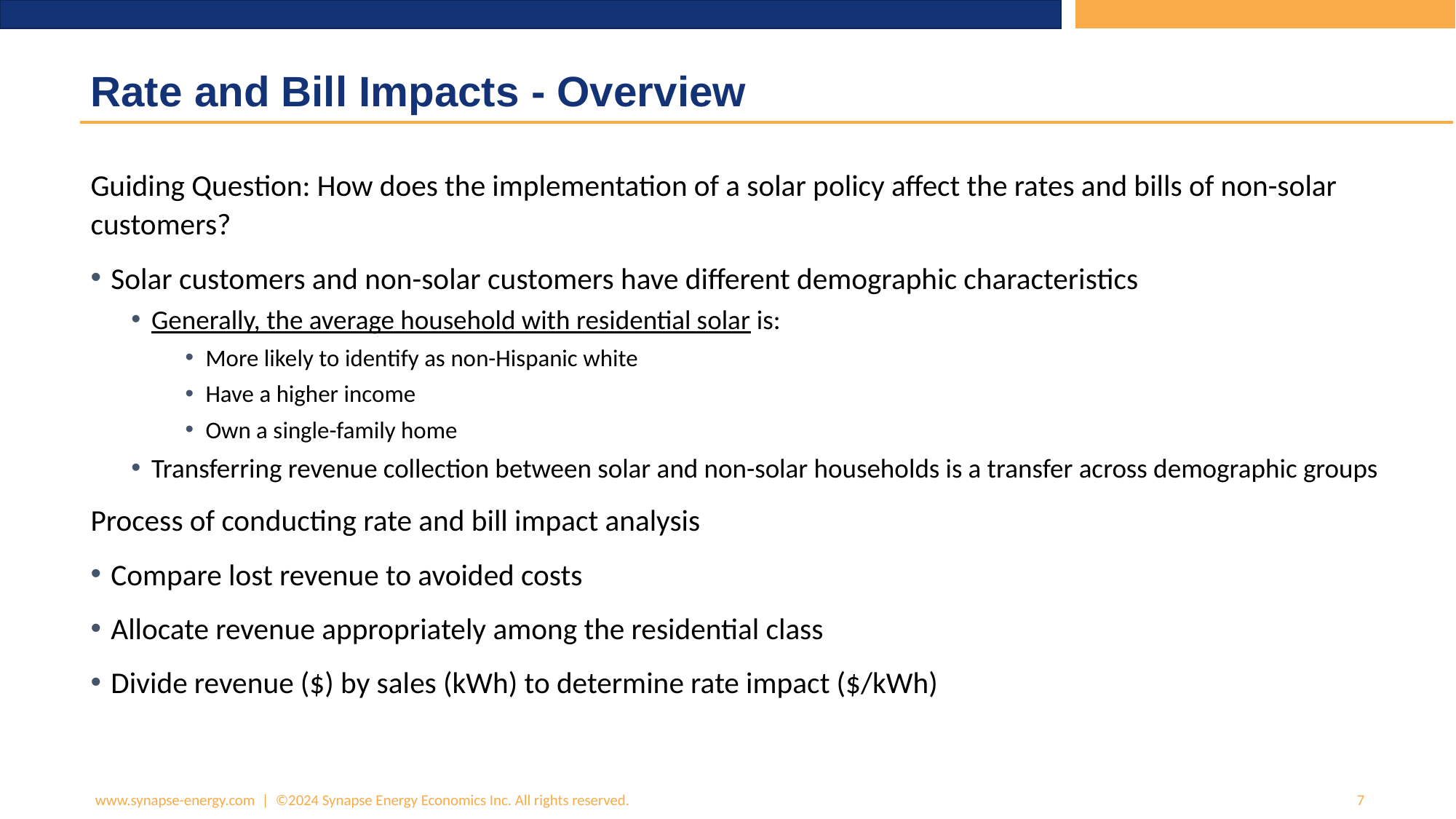

# Rate and Bill Impacts - Overview
Guiding Question: How does the implementation of a solar policy affect the rates and bills of non-solar customers?
Solar customers and non-solar customers have different demographic characteristics
Generally, the average household with residential solar is:
More likely to identify as non-Hispanic white
Have a higher income
Own a single-family home
Transferring revenue collection between solar and non-solar households is a transfer across demographic groups
Process of conducting rate and bill impact analysis
Compare lost revenue to avoided costs
Allocate revenue appropriately among the residential class
Divide revenue ($) by sales (kWh) to determine rate impact ($/kWh)
www.synapse-energy.com  |  ©2024 Synapse Energy Economics Inc. All rights reserved.
7